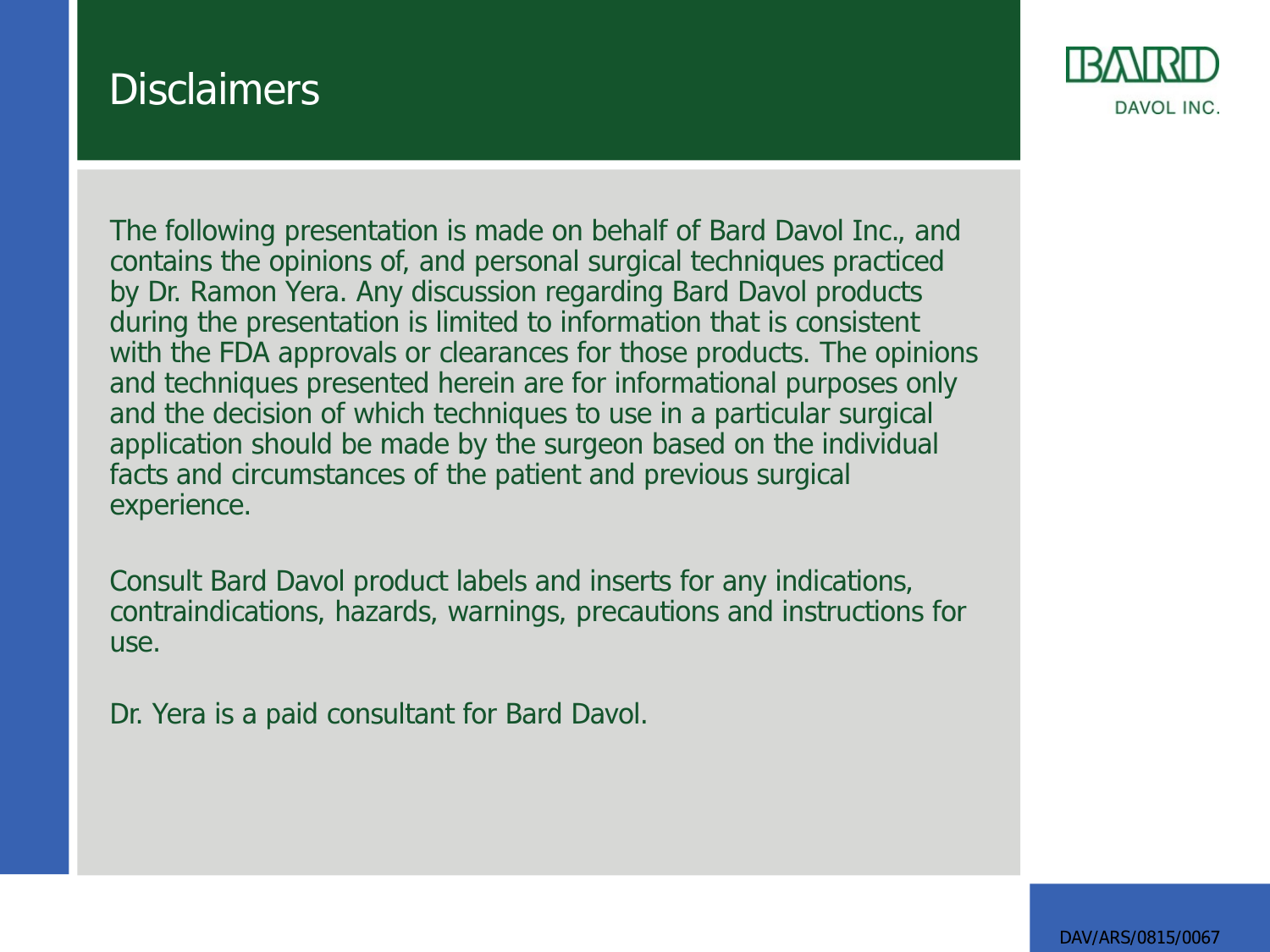

# Disclaimers
The following presentation is made on behalf of Bard Davol Inc., and contains the opinions of, and personal surgical techniques practiced by Dr. Ramon Yera. Any discussion regarding Bard Davol products during the presentation is limited to information that is consistent with the FDA approvals or clearances for those products. The opinions and techniques presented herein are for informational purposes only and the decision of which techniques to use in a particular surgical application should be made by the surgeon based on the individual facts and circumstances of the patient and previous surgical experience.

Consult Bard Davol product labels and inserts for any indications, contraindications, hazards, warnings, precautions and instructions for use.

Dr. Yera is a paid consultant for Bard Davol.
2

DAV/ARS/0815/0067